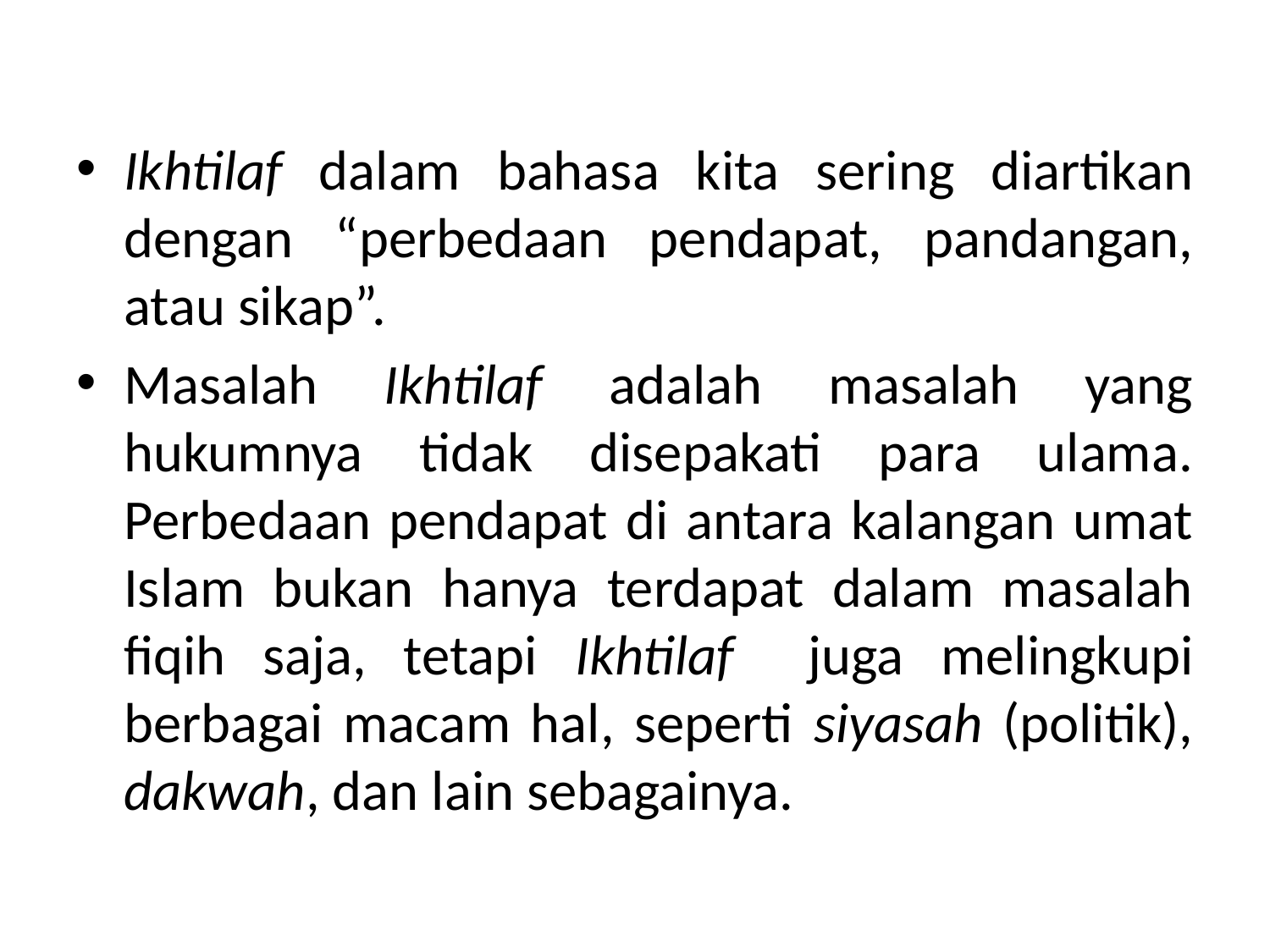

Ikhtilaf dalam bahasa kita sering diartikan dengan “perbedaan pendapat, pandangan, atau sikap”.
Masalah Ikhtilaf adalah masalah yang hukumnya tidak disepakati para ulama. Perbedaan pendapat di antara kalangan umat Islam bukan hanya terdapat dalam masalah fiqih saja, tetapi Ikhtilaf  juga melingkupi berbagai macam hal, seperti siyasah (politik), dakwah, dan lain sebagainya.